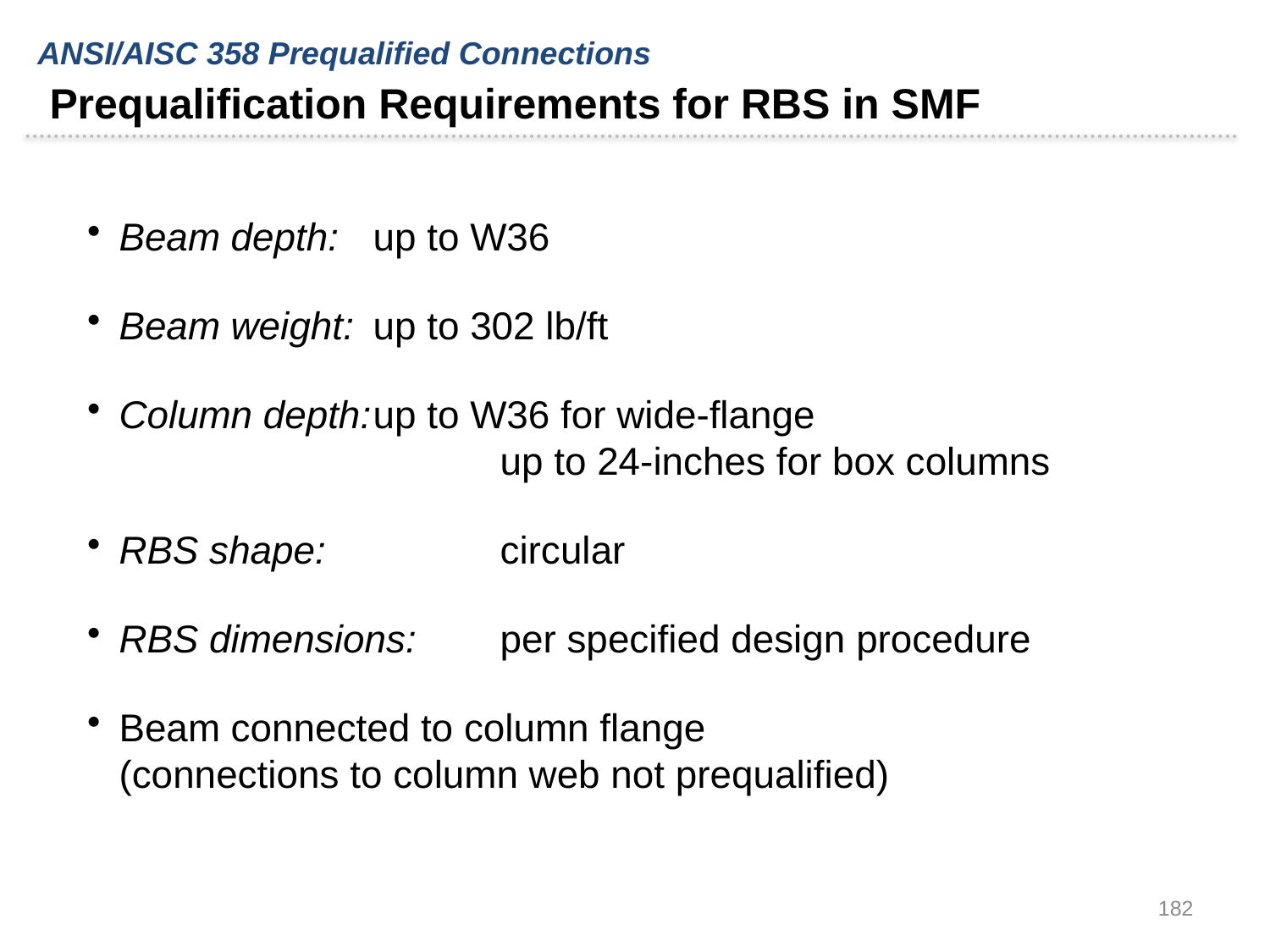

ANSI/AISC 358 Prequalified Connections

 Prequalification Requirements for RBS in SMF

Beam depth:  	up to W36
Beam weight:	up to 302 lb/ft
Column depth:	up to W36 for wide-flange
			up to 24-inches for box columns
RBS shape:		circular
RBS dimensions:	per specified design procedure
Beam connected to column flange
(connections to column web not prequalified)

182